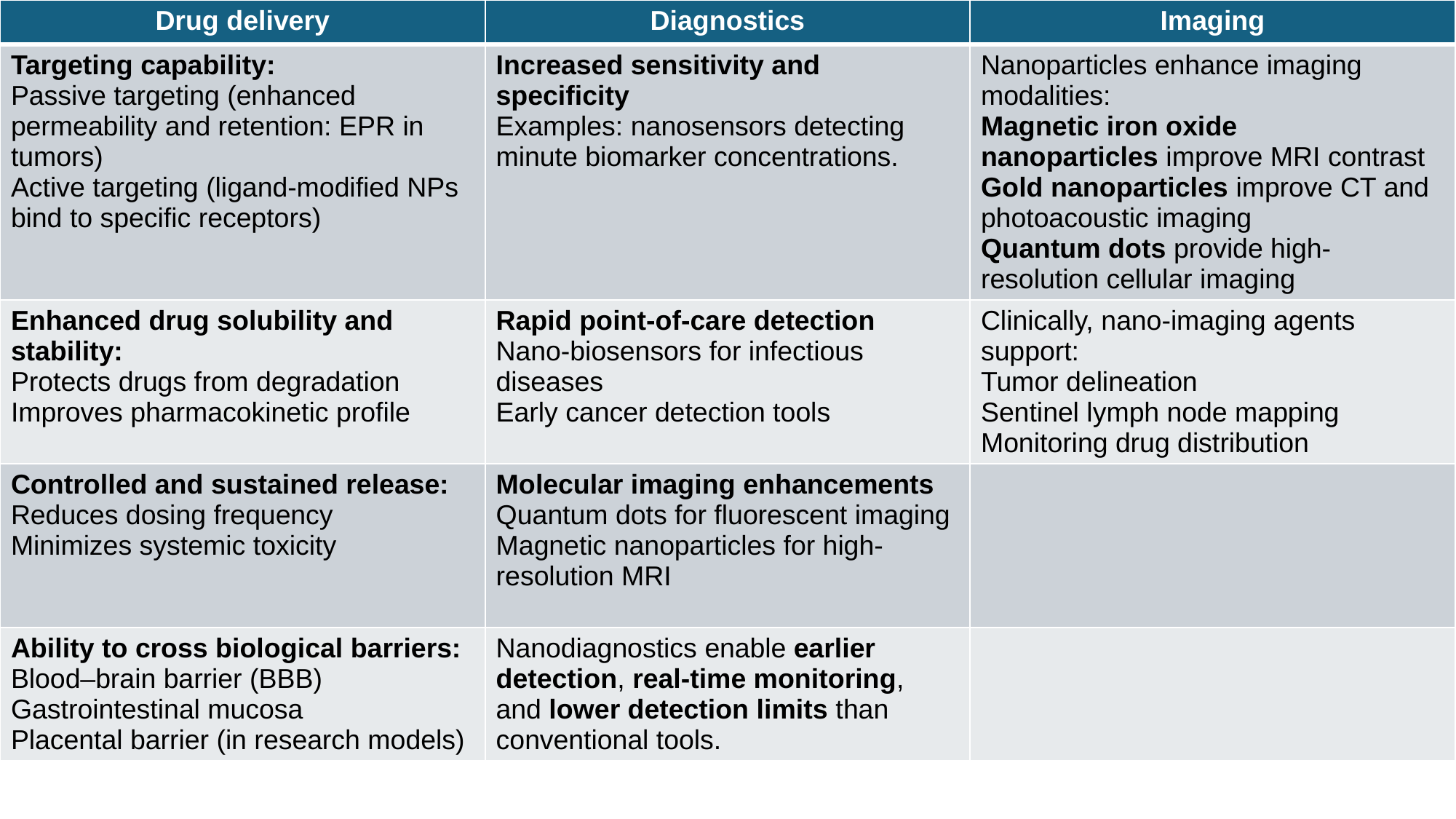

| Drug delivery | Diagnostics | Imaging |
| --- | --- | --- |
| Targeting capability: Passive targeting (enhanced permeability and retention: EPR in tumors) Active targeting (ligand-modified NPs bind to specific receptors) | Increased sensitivity and specificity Examples: nanosensors detecting minute biomarker concentrations. | Nanoparticles enhance imaging modalities: Magnetic iron oxide nanoparticles improve MRI contrast Gold nanoparticles improve CT and photoacoustic imaging Quantum dots provide high-resolution cellular imaging |
| Enhanced drug solubility and stability: Protects drugs from degradation Improves pharmacokinetic profile | Rapid point-of-care detection Nano-biosensors for infectious diseases Early cancer detection tools | Clinically, nano-imaging agents support: Tumor delineation Sentinel lymph node mapping Monitoring drug distribution |
| Controlled and sustained release: Reduces dosing frequency Minimizes systemic toxicity | Molecular imaging enhancements Quantum dots for fluorescent imaging Magnetic nanoparticles for high-resolution MRI |  |
| Ability to cross biological barriers: Blood–brain barrier (BBB) Gastrointestinal mucosa Placental barrier (in research models) | Nanodiagnostics enable earlier detection, real-time monitoring, and lower detection limits than conventional tools. |  |
#